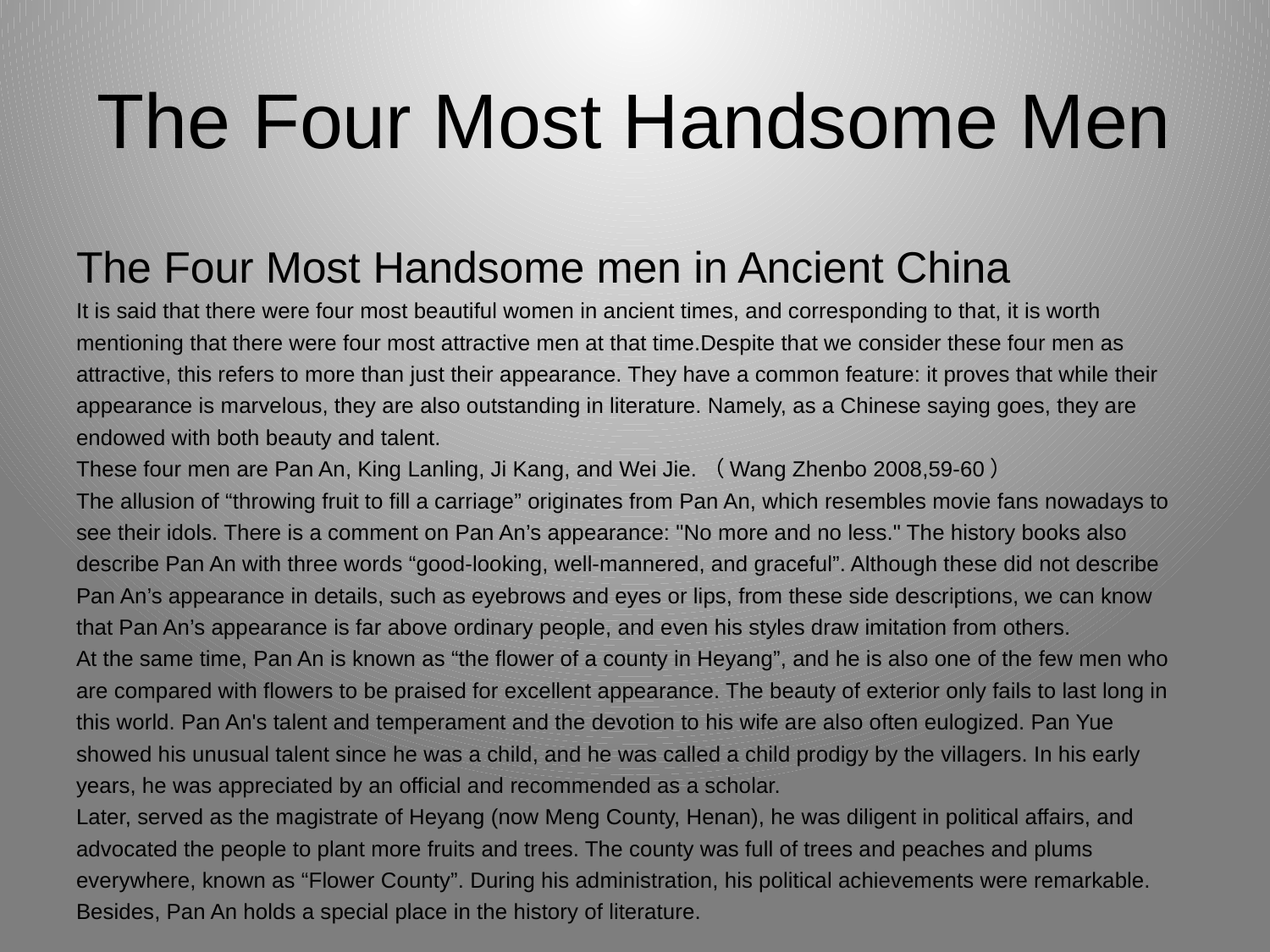

# The Four Most Handsome Men
The Four Most Handsome men in Ancient China
It is said that there were four most beautiful women in ancient times, and corresponding to that, it is worth mentioning that there were four most attractive men at that time.Despite that we consider these four men as attractive, this refers to more than just their appearance. They have a common feature: it proves that while their appearance is marvelous, they are also outstanding in literature. Namely, as a Chinese saying goes, they are endowed with both beauty and talent.
These four men are Pan An, King Lanling, Ji Kang, and Wei Jie.（Wang Zhenbo 2008,59-60）
The allusion of “throwing fruit to fill a carriage” originates from Pan An, which resembles movie fans nowadays to see their idols. There is a comment on Pan An’s appearance: "No more and no less." The history books also describe Pan An with three words “good-looking, well-mannered, and graceful”. Although these did not describe Pan An’s appearance in details, such as eyebrows and eyes or lips, from these side descriptions, we can know that Pan An’s appearance is far above ordinary people, and even his styles draw imitation from others.
At the same time, Pan An is known as “the flower of a county in Heyang”, and he is also one of the few men who are compared with flowers to be praised for excellent appearance. The beauty of exterior only fails to last long in this world. Pan An's talent and temperament and the devotion to his wife are also often eulogized. Pan Yue showed his unusual talent since he was a child, and he was called a child prodigy by the villagers. In his early years, he was appreciated by an official and recommended as a scholar.
Later, served as the magistrate of Heyang (now Meng County, Henan), he was diligent in political affairs, and advocated the people to plant more fruits and trees. The county was full of trees and peaches and plums everywhere, known as “Flower County”. During his administration, his political achievements were remarkable. Besides, Pan An holds a special place in the history of literature.